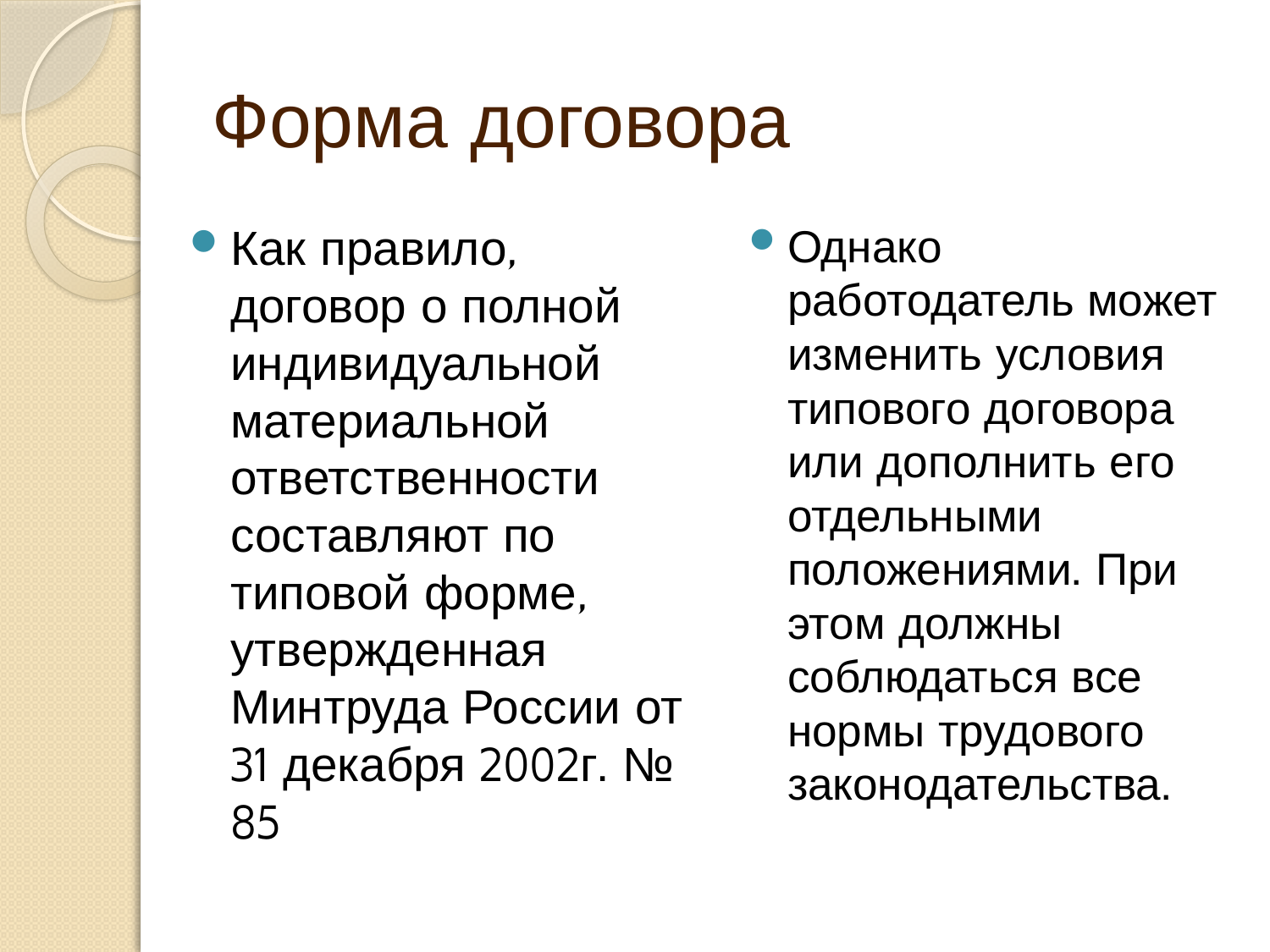

# Форма договора
Как правило, договор о полной индивидуальной материальной ответственности составляют по типовой форме, утвержденная Минтруда России от 31 декабря 2002г. № 85
Однако работодатель может изменить условия типового договора или дополнить его отдельными положениями. При этом должны соблюдаться все нормы трудового законодательства.